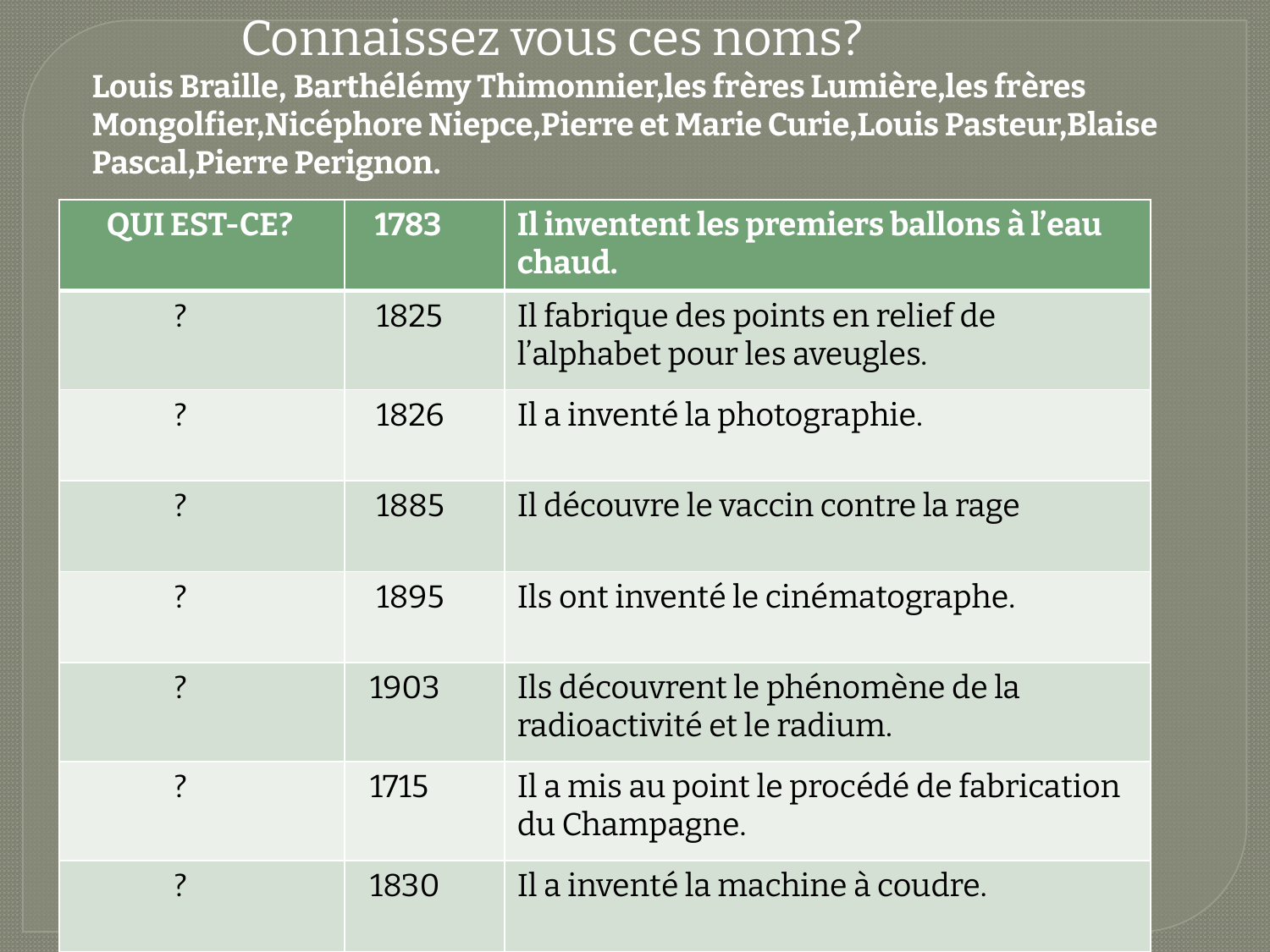

Connaissez vous ces noms?
Louis Braille, Barthélémy Thimonnier,les frères Lumière,les frères Mongolfier,Nicéphore Niepce,Pierre et Marie Curie,Louis Pasteur,Blaise Pascal,Pierre Perignon.
| QUI EST-CE? | 1783 | Il inventent les premiers ballons à l’eau chaud. |
| --- | --- | --- |
| ? | 1825 | Il fabrique des points en relief de l’alphabet pour les aveugles. |
| ? | 1826 | Il a inventé la photographie. |
| ? | 1885 | Il découvre le vaccin contre la rage |
| ? | 1895 | Ils ont inventé le cinématographe. |
| ? | 1903 | Ils découvrent le phénomène de la radioactivité et le radium. |
| ? | 1715 | Il a mis au point le procédé de fabrication du Champagne. |
| ? | 1830 | Il a inventé la machine à coudre. |